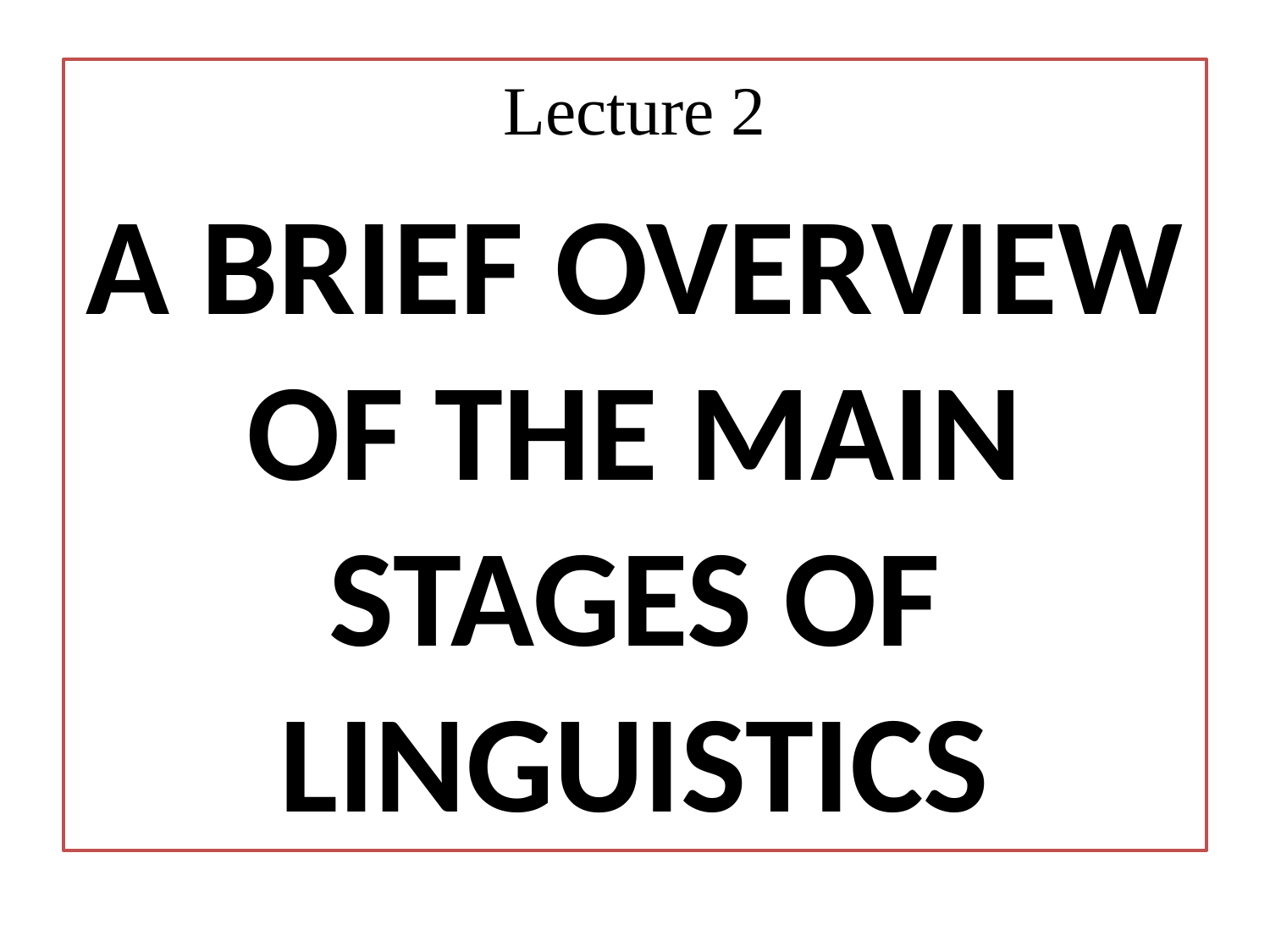

Lecture 2
A brief overview of The main stages of linguistics